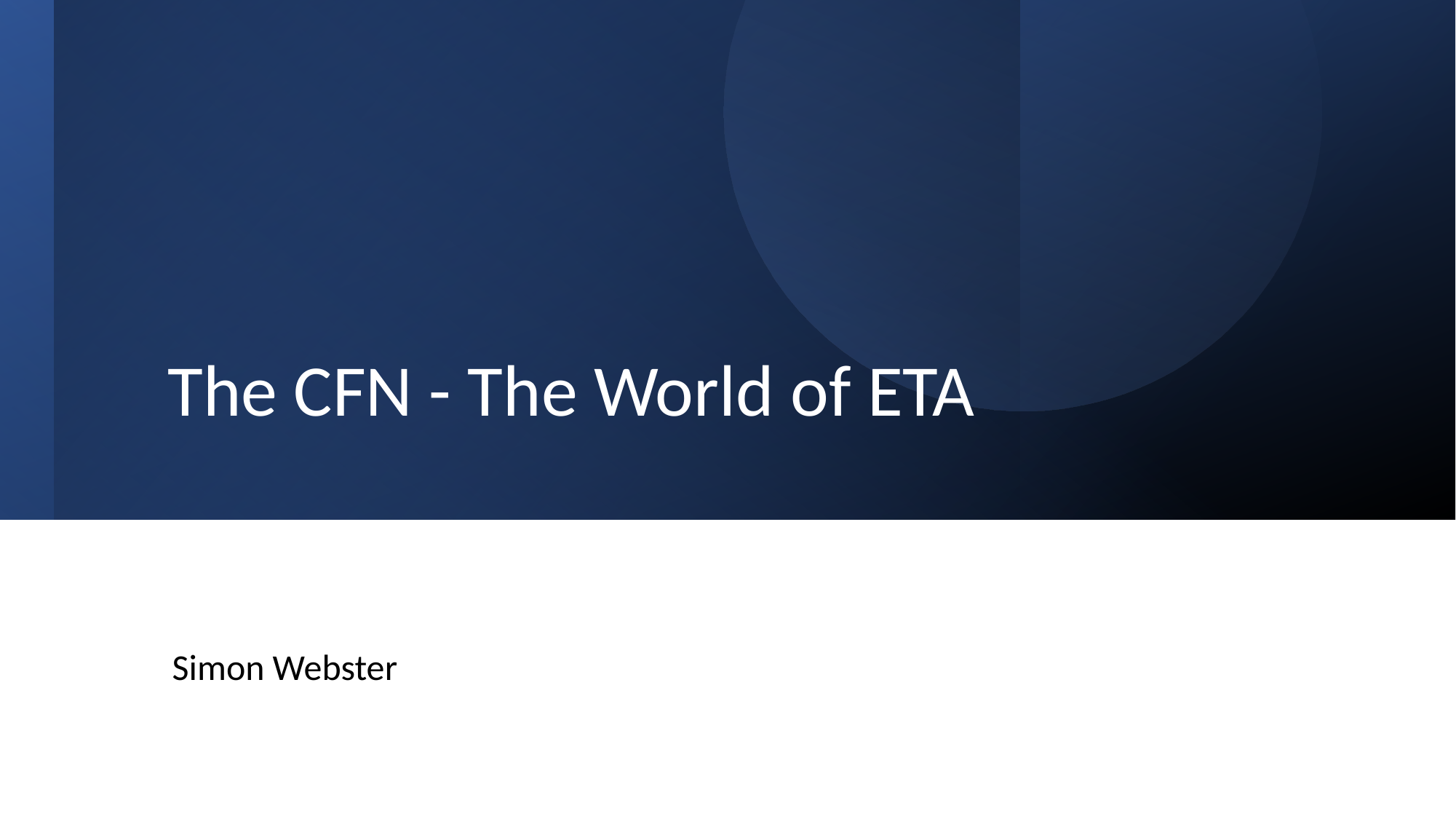

# The CFN - The World of ETA
Simon Webster